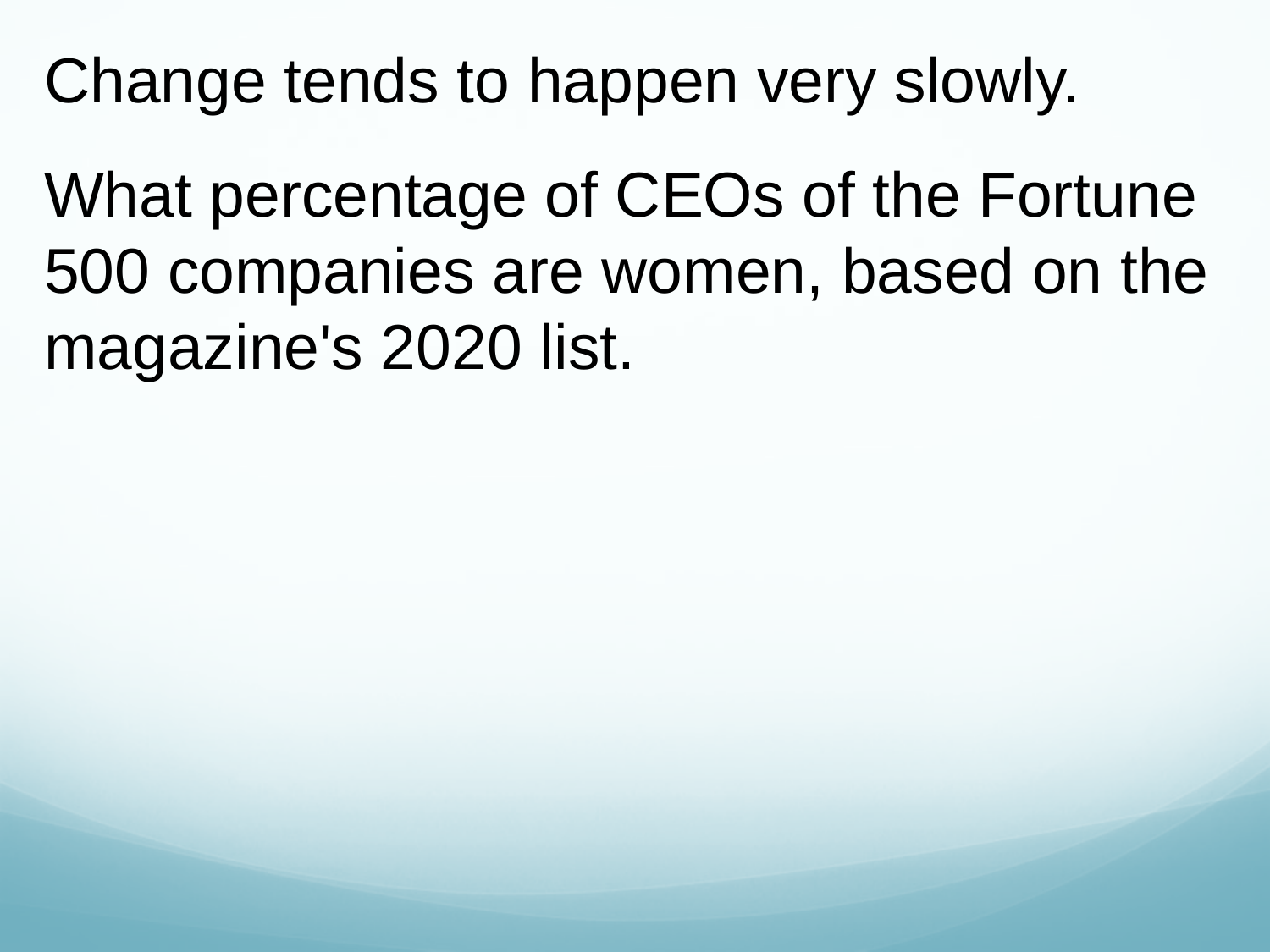

Change tends to happen very slowly.

What percentage of CEOs of the Fortune 500 companies are women, based on the magazine's 2020 list.